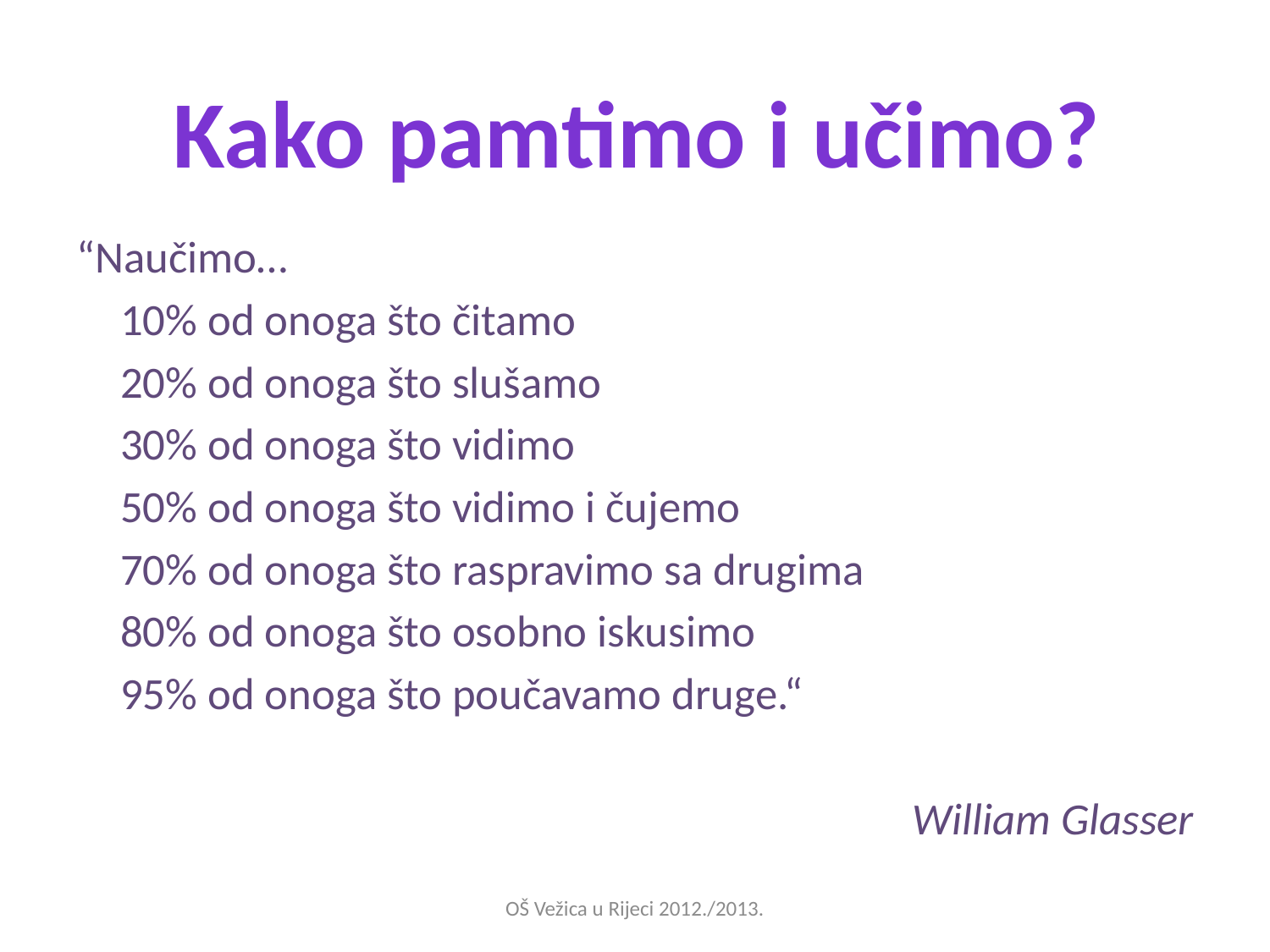

Kako pamtimo i učimo?
“Naučimo…
		10% od onoga što čitamo
		20% od onoga što slušamo
		30% od onoga što vidimo
		50% od onoga što vidimo i čujemo
		70% od onoga što raspravimo sa drugima
		80% od onoga što osobno iskusimo
		95% od onoga što poučavamo druge.“

William Glasser
OŠ Vežica u Rijeci 2012./2013.